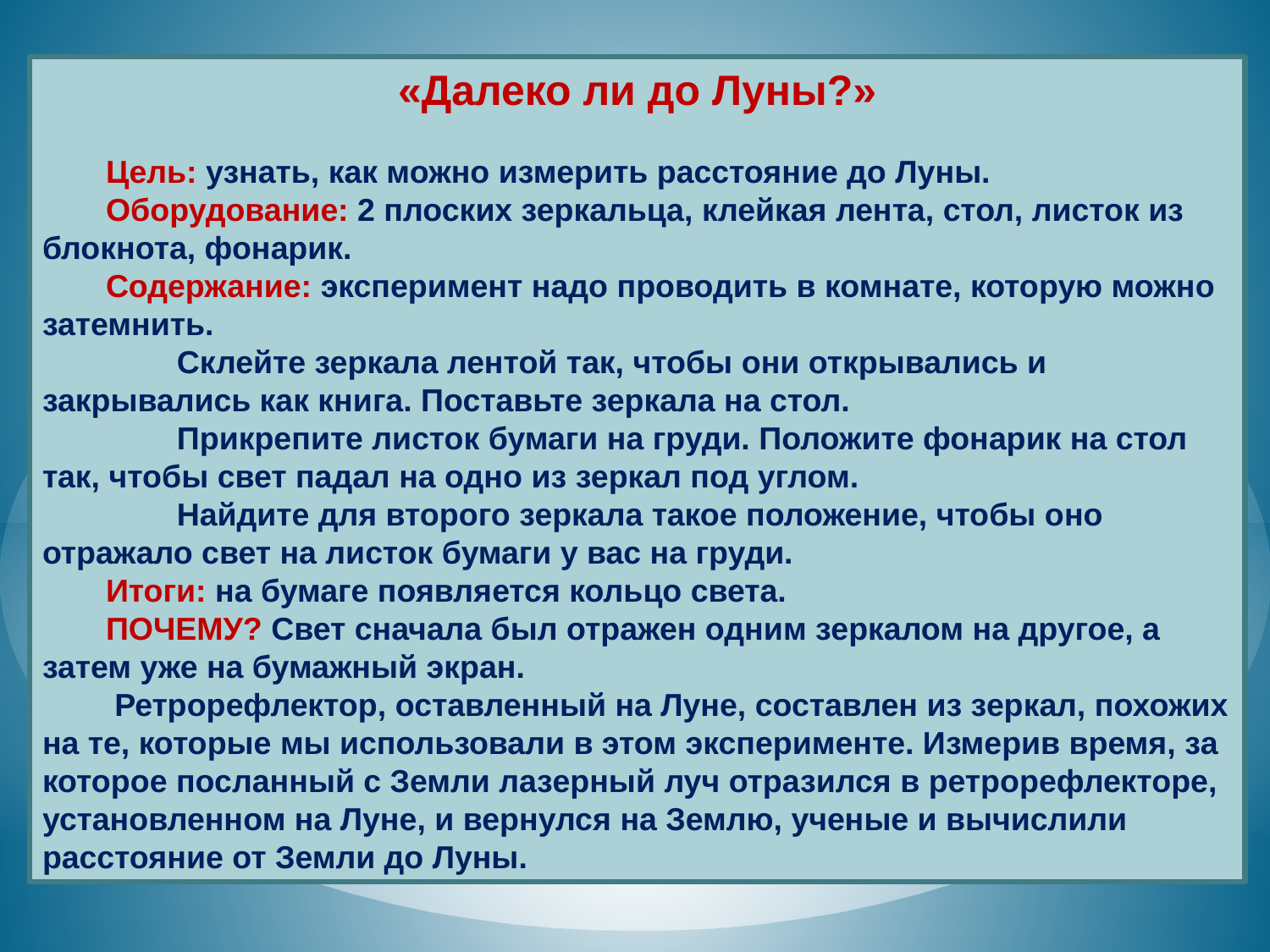

«Далеко ли до Луны?»

Цель: узнать, как можно измерить расстояние до Луны.
Оборудование: 2 плоских зеркальца, клейкая лента, стол, листок из блокнота, фонарик.
Содержание: эксперимент надо проводить в комнате, которую можно затемнить.
        Склейте зеркала лентой так, чтобы они открывались и закрывались как книга. Поставьте зеркала на стол.
        Прикрепите листок бумаги на груди. Положите фонарик на стол так, чтобы свет падал на одно из зеркал под углом.
        Найдите для второго зеркала такое положение, чтобы оно отражало свет на листок бумаги у вас на груди.
Итоги: на бумаге появляется кольцо света.
ПОЧЕМУ? Свет сначала был отражен одним зеркалом на другое, а затем уже на бумажный экран.
 Ретрорефлектор, оставленный на Луне, составлен из зеркал, похожих на те, которые мы использовали в этом эксперименте. Измерив время, за которое посланный с Земли лазерный луч отразился в ретрорефлекторе, установленном на Луне, и вернулся на Землю, ученые и вычислили расстояние от Земли до Луны.